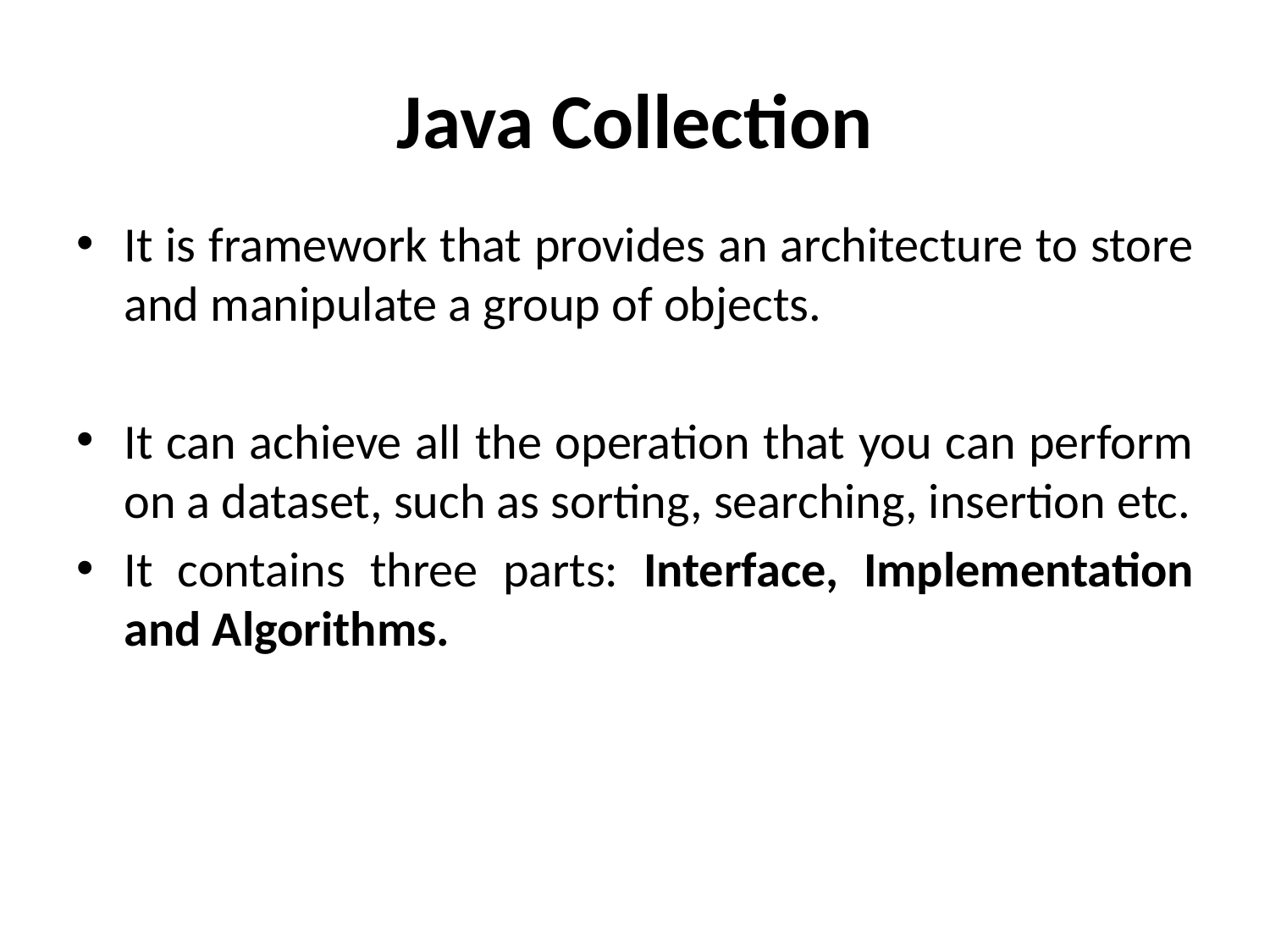

# Java Collection
It is framework that provides an architecture to store and manipulate a group of objects.

It can achieve all the operation that you can perform on a dataset, such as sorting, searching, insertion etc.
It contains three parts: Interface, Implementation and Algorithms.